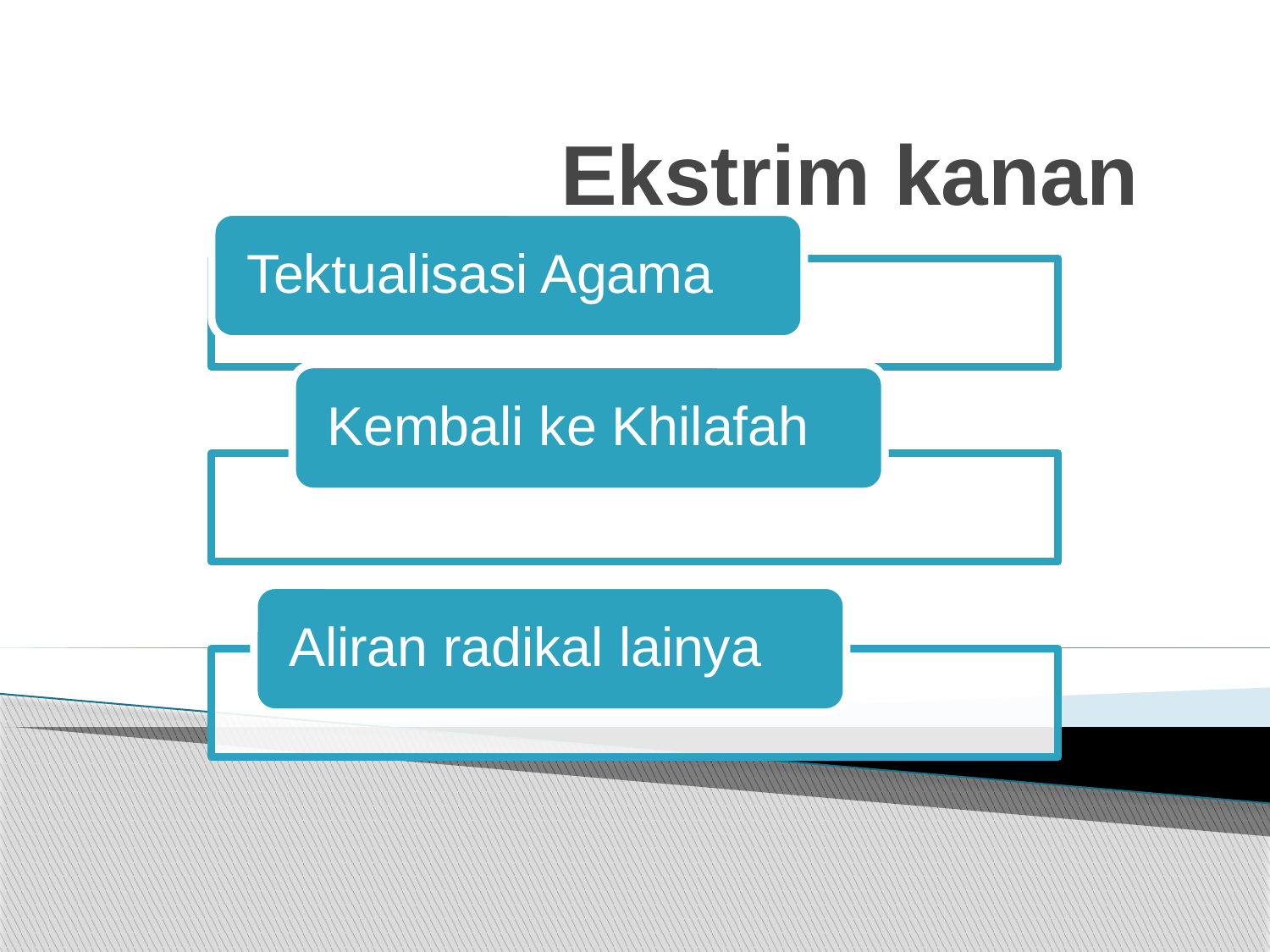

# Ekstrim kanan
Tektualisasi Agama
Kembali ke Khilafah
Aliran radikal lainya